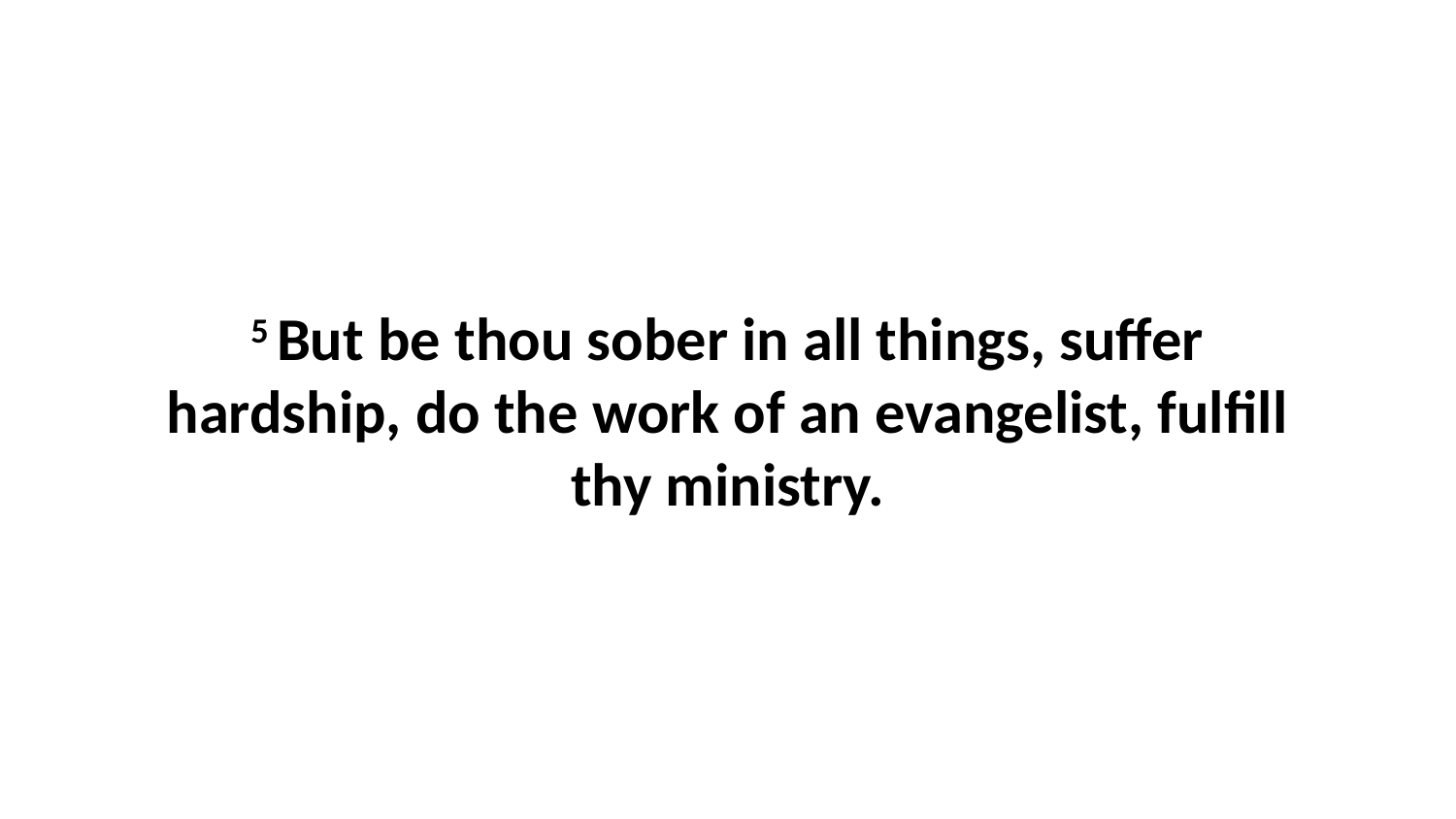

5 But be thou sober in all things, suffer hardship, do the work of an evangelist, fulfill thy ministry.